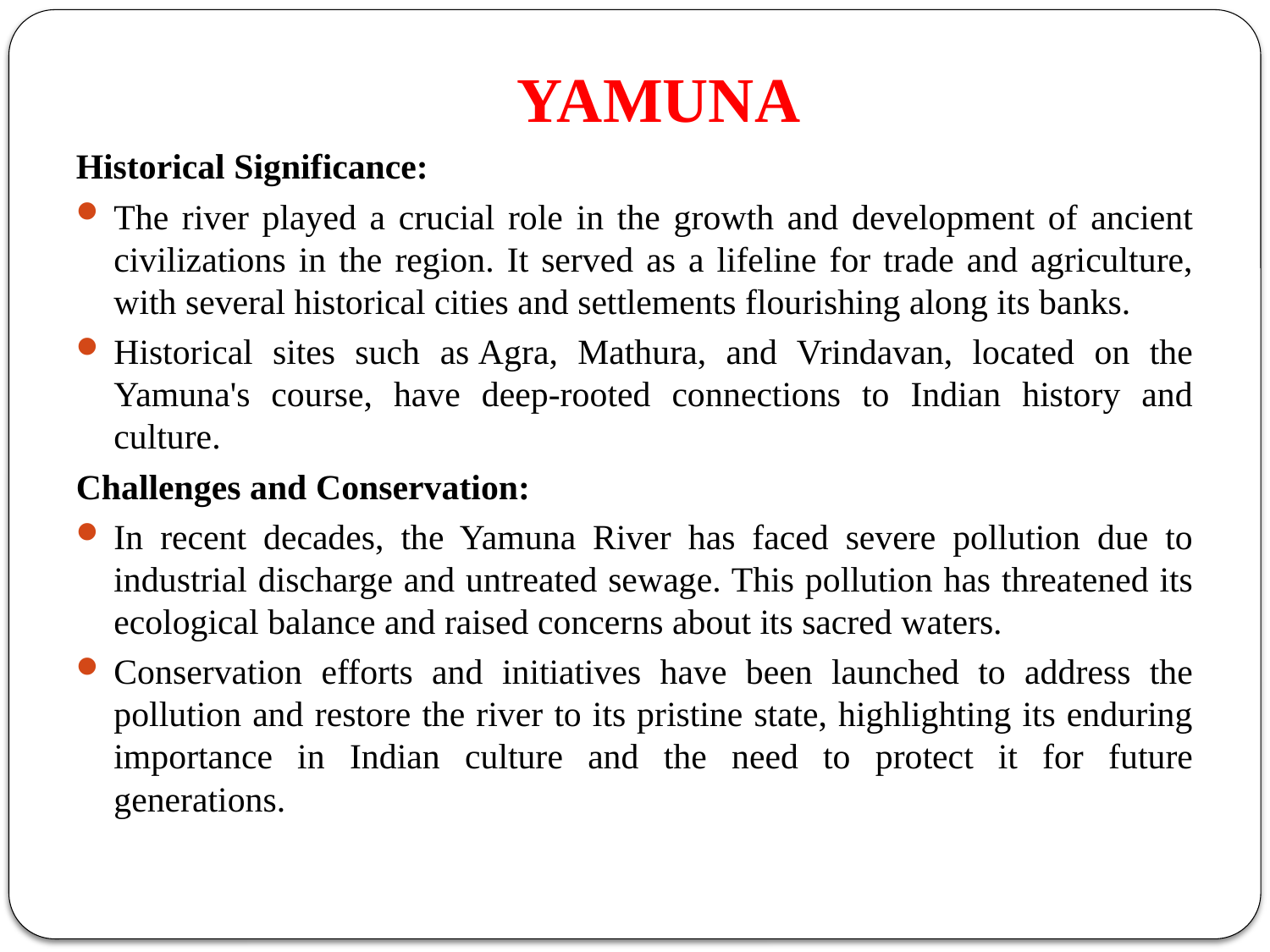

# YAMUNA
Historical Significance:
The river played a crucial role in the growth and development of ancient civilizations in the region. It served as a lifeline for trade and agriculture, with several historical cities and settlements flourishing along its banks.
Historical sites such as Agra, Mathura, and Vrindavan, located on the Yamuna's course, have deep-rooted connections to Indian history and culture.
Challenges and Conservation:
In recent decades, the Yamuna River has faced severe pollution due to industrial discharge and untreated sewage. This pollution has threatened its ecological balance and raised concerns about its sacred waters.
Conservation efforts and initiatives have been launched to address the pollution and restore the river to its pristine state, highlighting its enduring importance in Indian culture and the need to protect it for future generations.